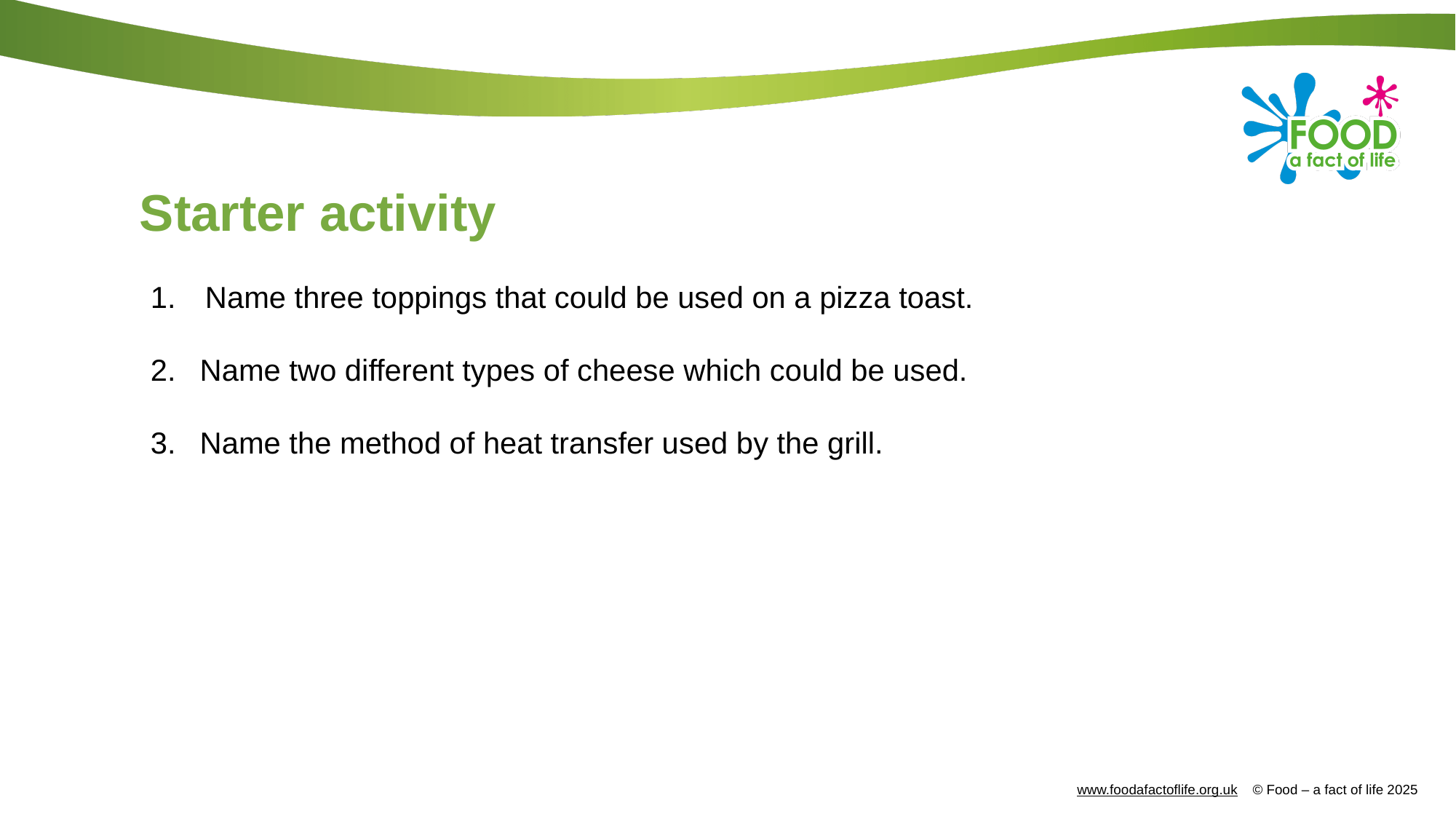

# Starter activity
Name three toppings that could be used on a pizza toast.

 Name two different types of cheese which could be used.

 Name the method of heat transfer used by the grill.